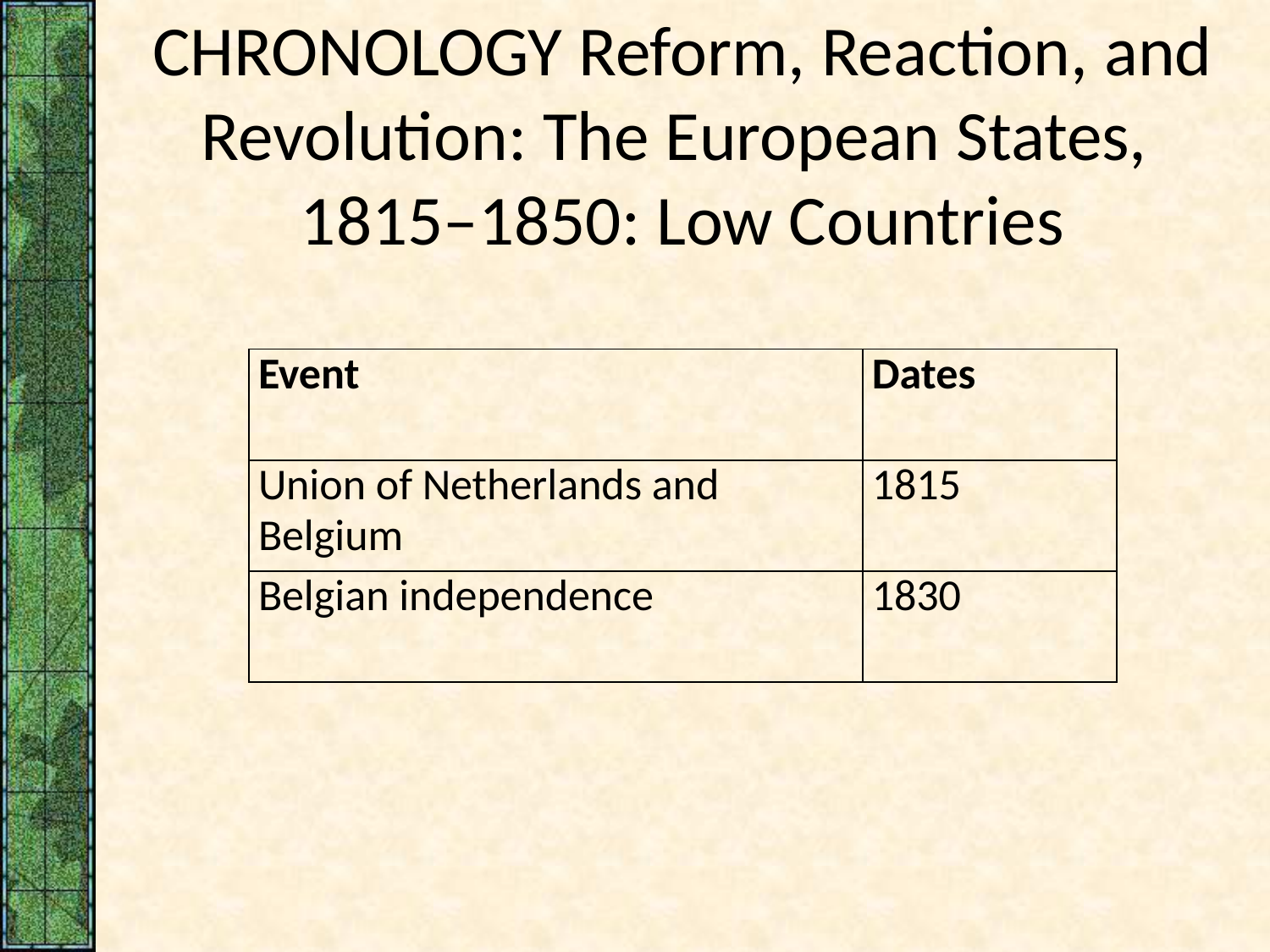

# CHRONOLOGY Reform, Reaction, and Revolution: The European States, 1815–1850: Low Countries
| Event | Dates |
| --- | --- |
| Union of Netherlands and Belgium | 1815 |
| Belgian independence | 1830 |